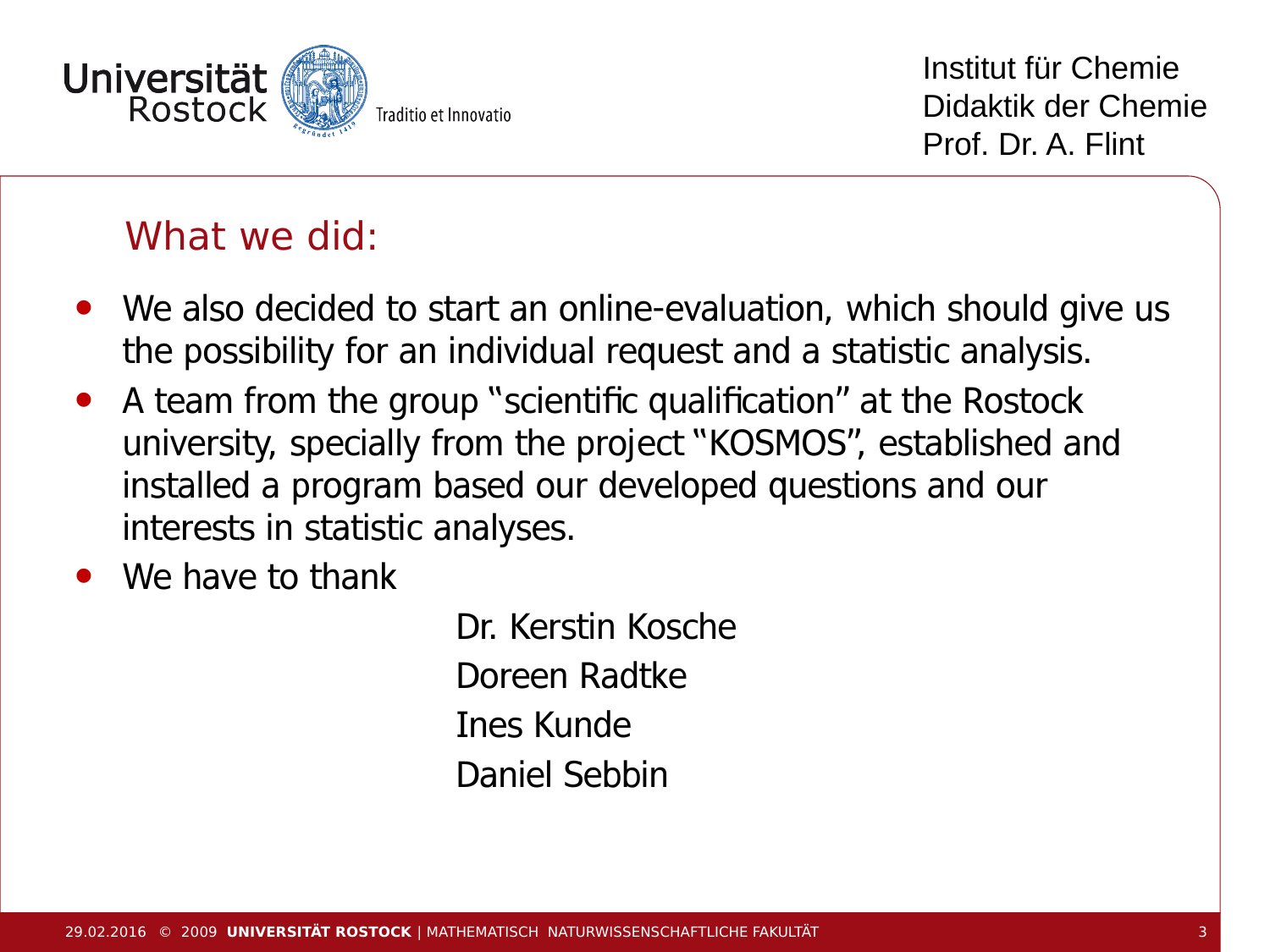

Institut für Chemie
Didaktik der Chemie
Prof. Dr. A. Flint
# What we did:
We also decided to start an online-evaluation, which should give us the possibility for an individual request and a statistic analysis.
A team from the group “scientific qualification” at the Rostock university, specially from the project “KOSMOS”, established and installed a program based our developed questions and our interests in statistic analyses.
We have to thank
Dr. Kerstin Kosche
Doreen Radtke
Ines Kunde
Daniel Sebbin
29.02.2016
©  2009  UNIVERSITÄT ROSTOCK | Mathematisch  Naturwissenschaftliche Fakultät
3